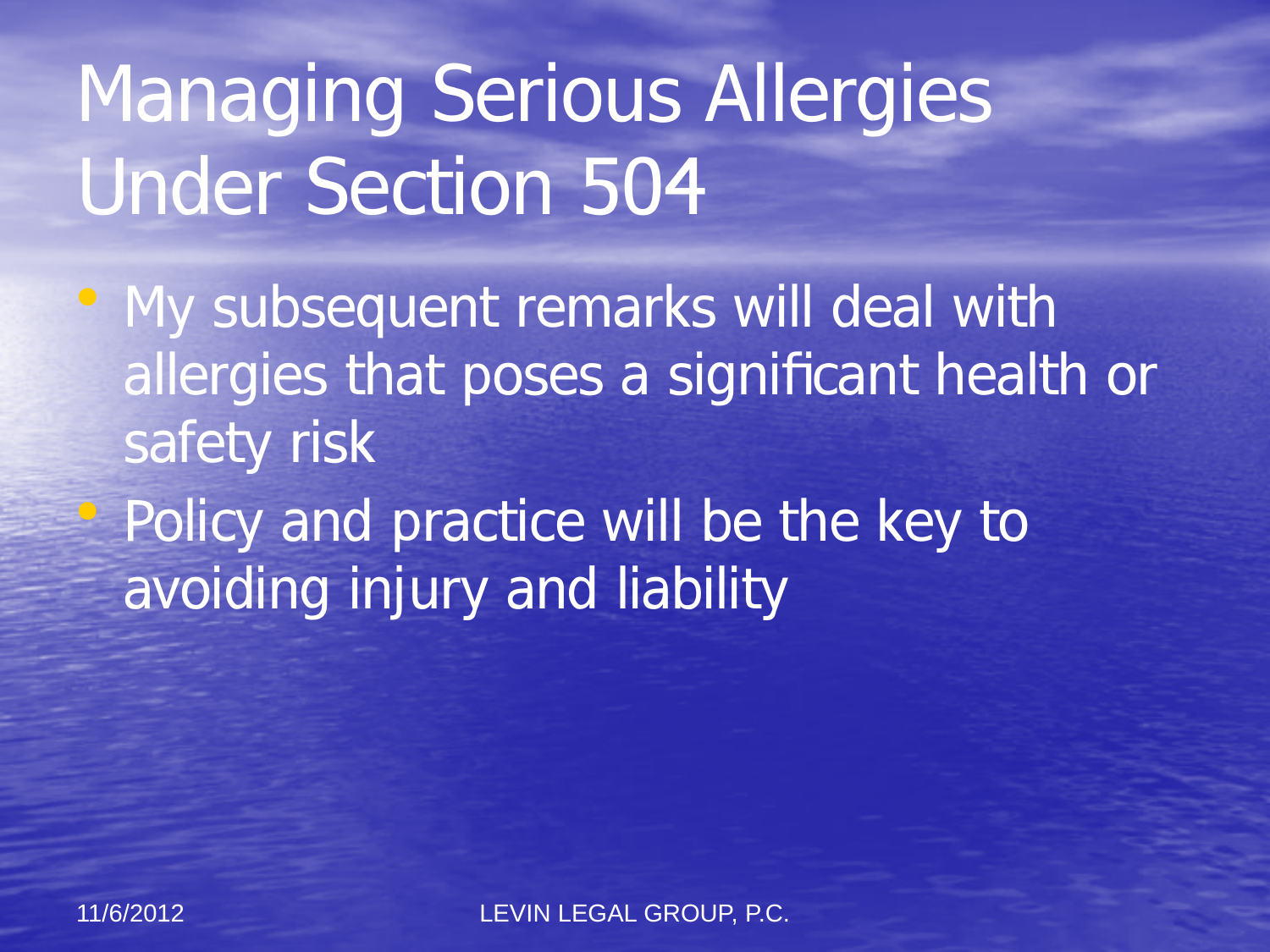

# Managing Serious Allergies Under Section 504
My subsequent remarks will deal with allergies that poses a significant health or safety risk
Policy and practice will be the key to avoiding injury and liability

11/6/2012
LEVIN LEGAL GROUP, P.C.